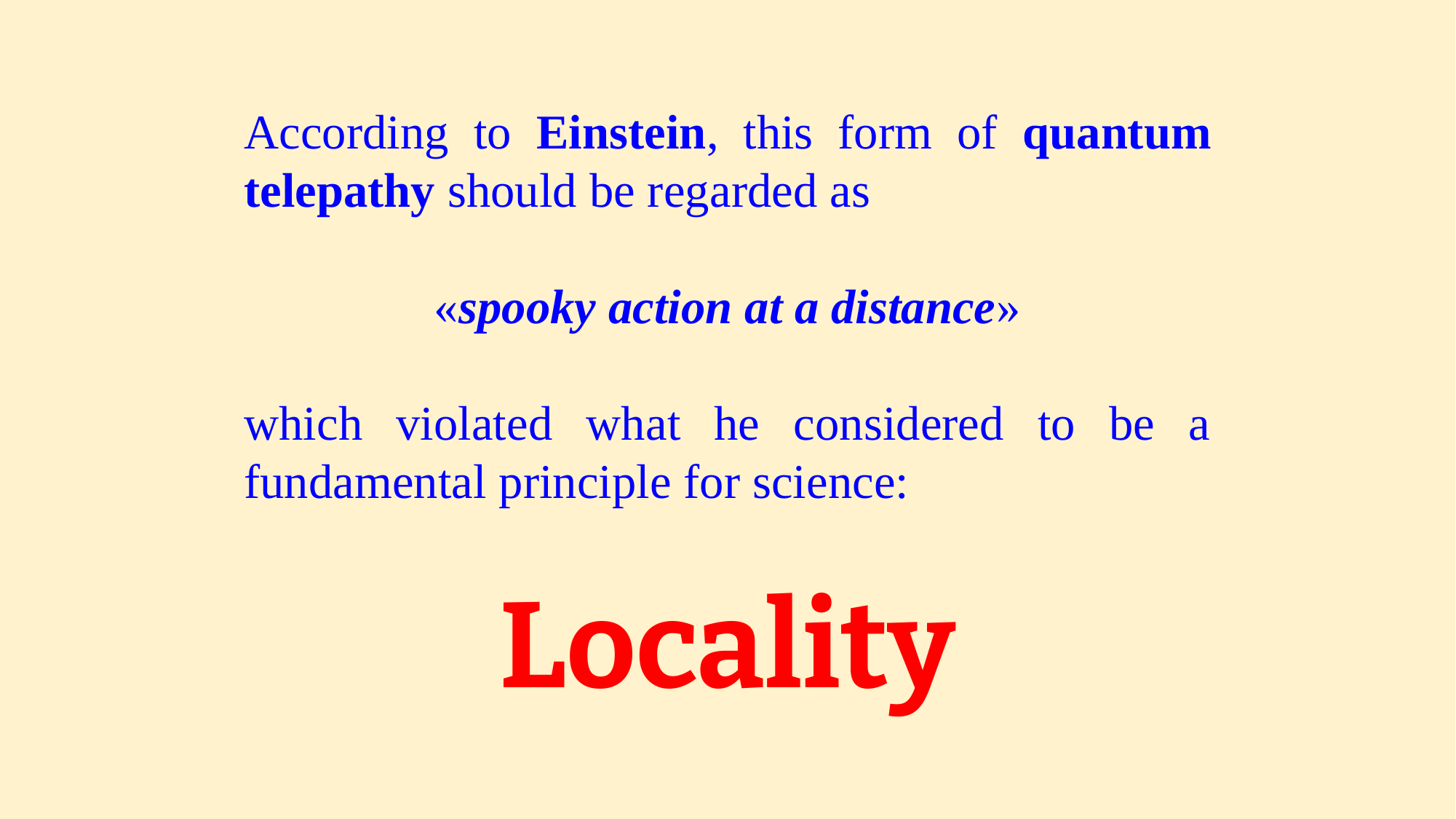

According to Einstein, this form of quantum telepathy should be regarded as

«spooky action at a distance»

which violated what he considered to be a fundamental principle for science:

Locality